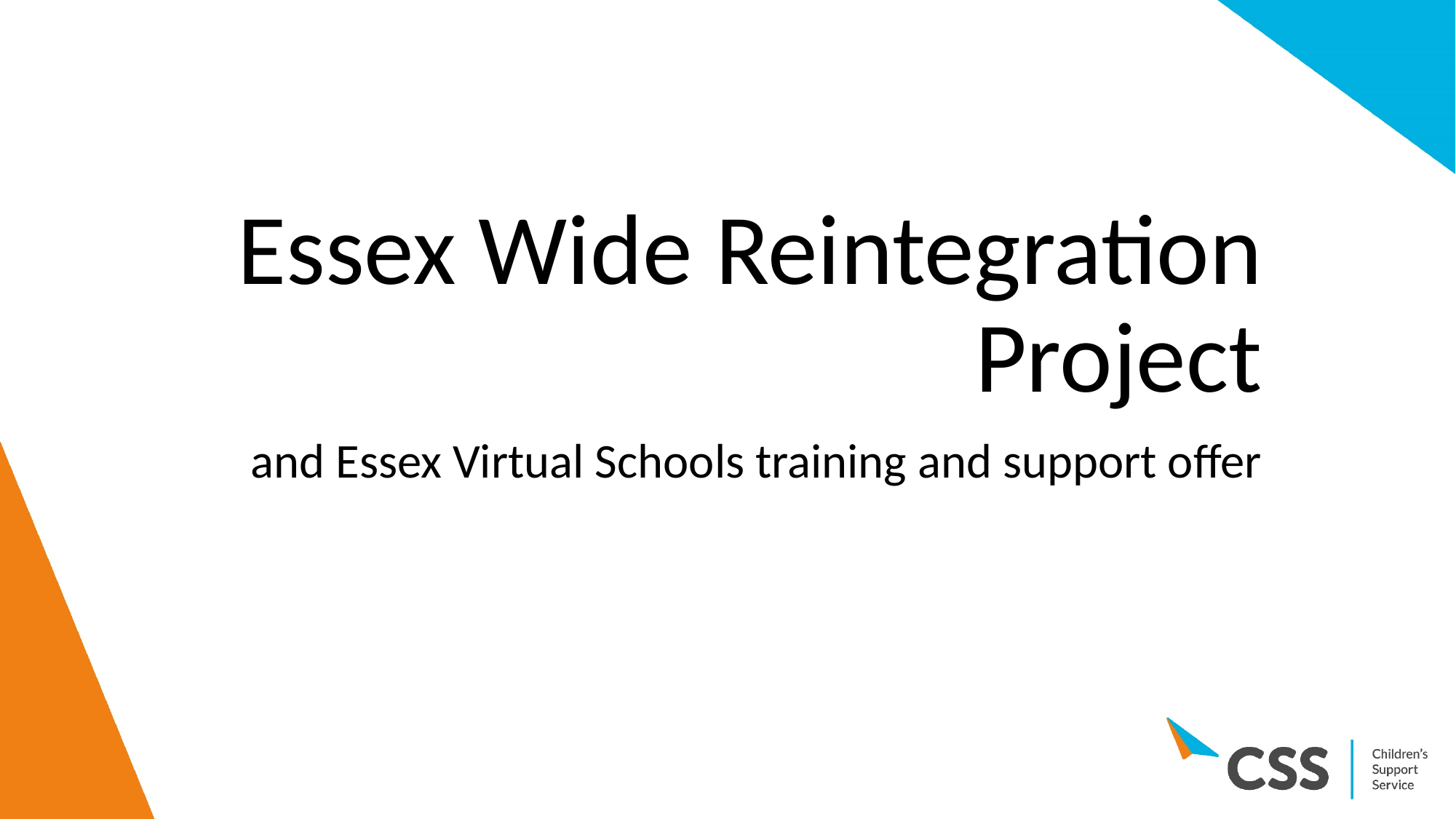

# Essex Wide Reintegration Project
and Essex Virtual Schools training and support offer